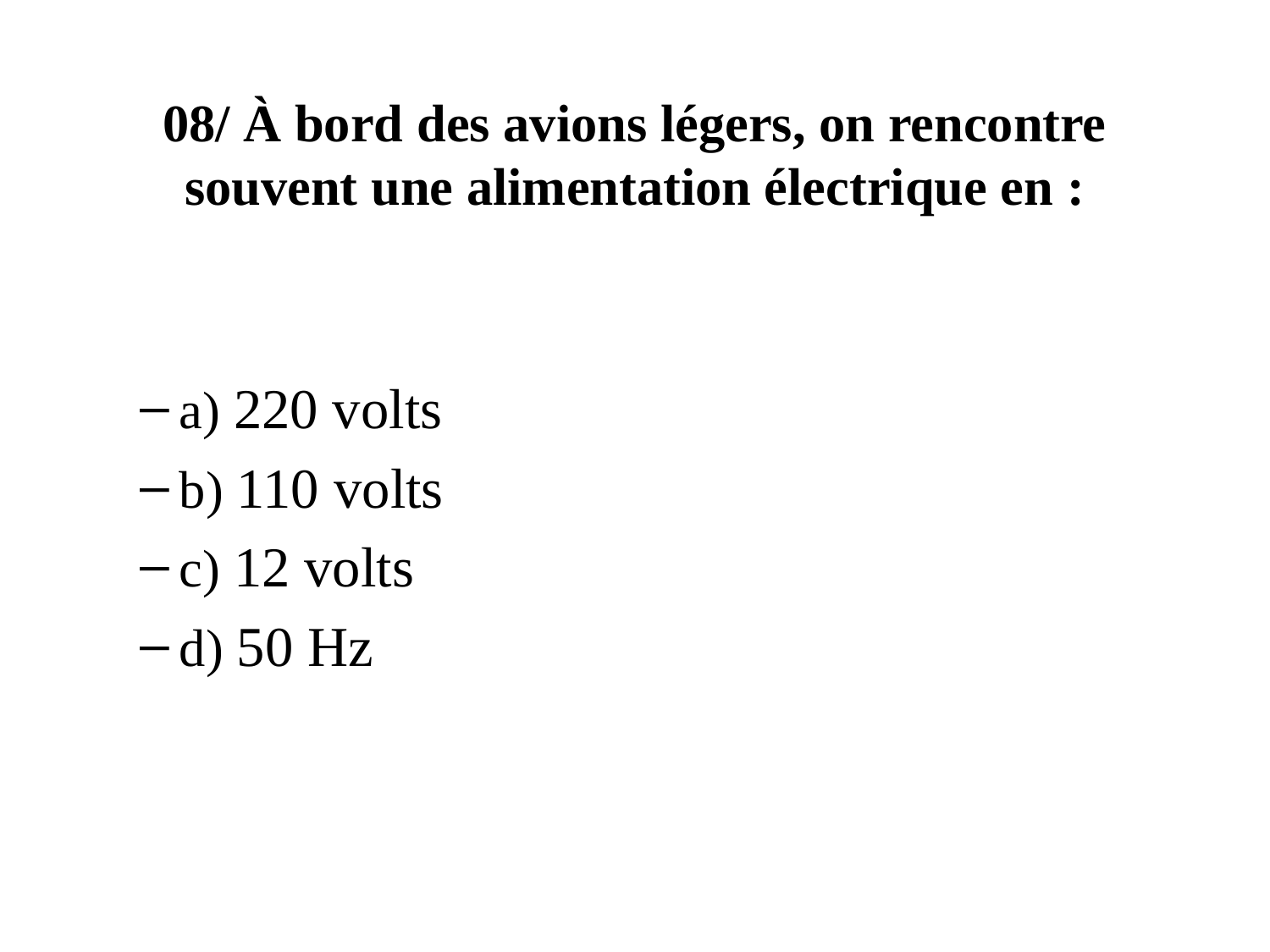

# 08/ À bord des avions légers, on rencontre souvent une alimentation électrique en :
a) 220 volts
b) 110 volts
c) 12 volts
d) 50 Hz